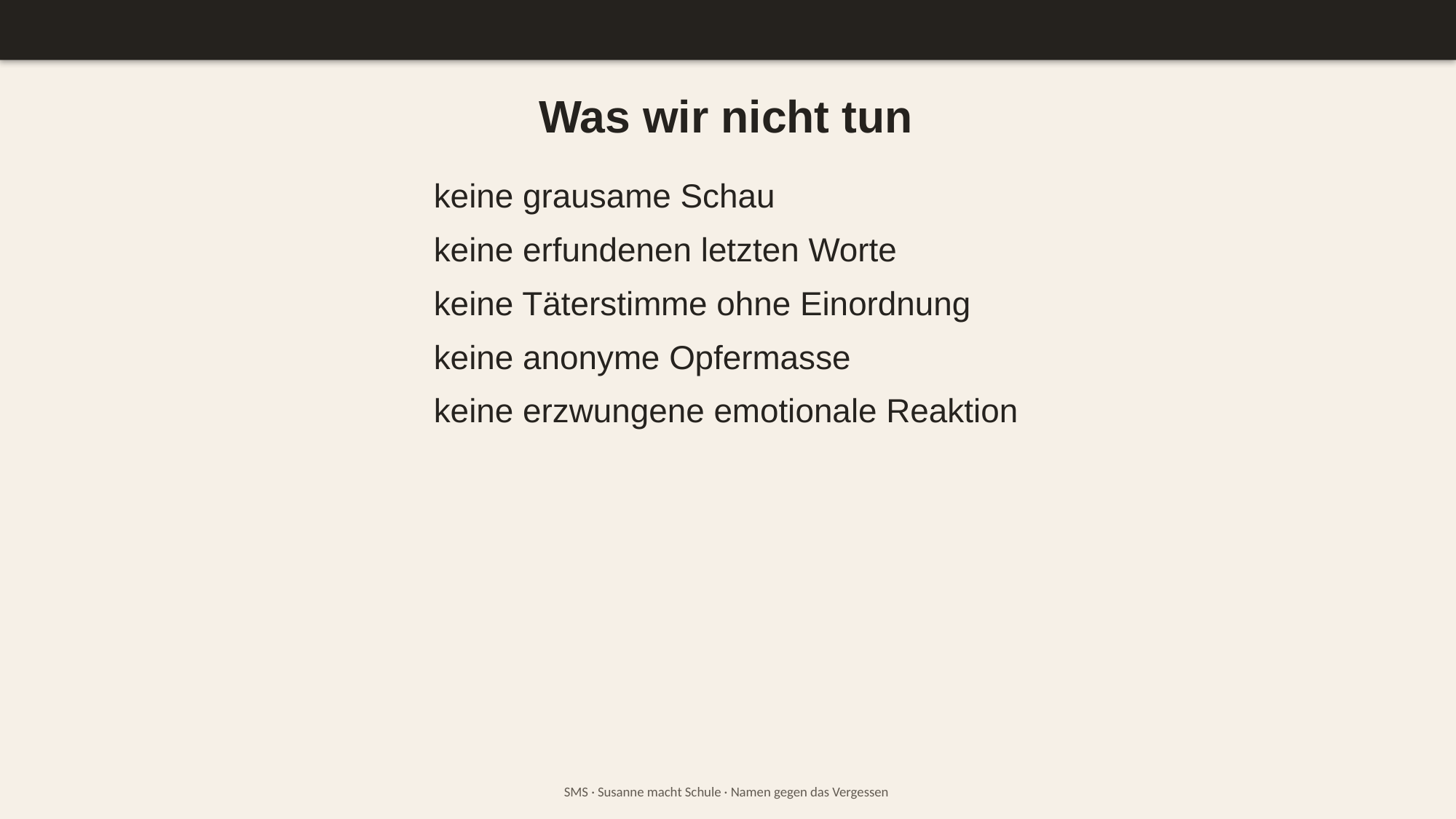

Was wir nicht tun
keine grausame Schau
keine erfundenen letzten Worte
keine Täterstimme ohne Einordnung
keine anonyme Opfermasse
keine erzwungene emotionale Reaktion
SMS · Susanne macht Schule · Namen gegen das Vergessen